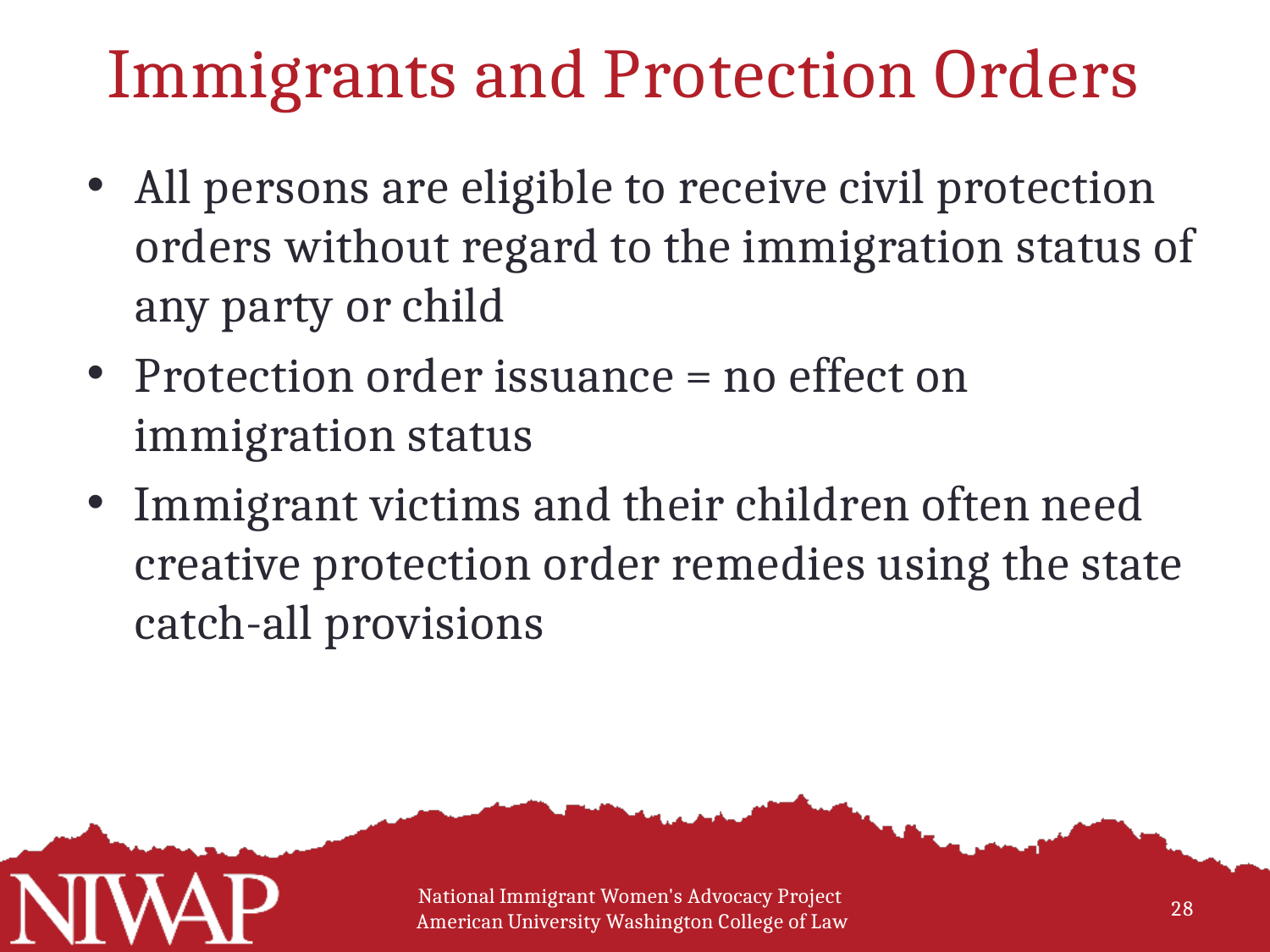

# Immigrants and Protection Orders
All persons are eligible to receive civil protection orders without regard to the immigration status of any party or child
Protection order issuance = no effect on immigration status
Immigrant victims and their children often need creative protection order remedies using the state catch-all provisions
National Immigrant Women's Advocacy Project   American University Washington College of Law
28